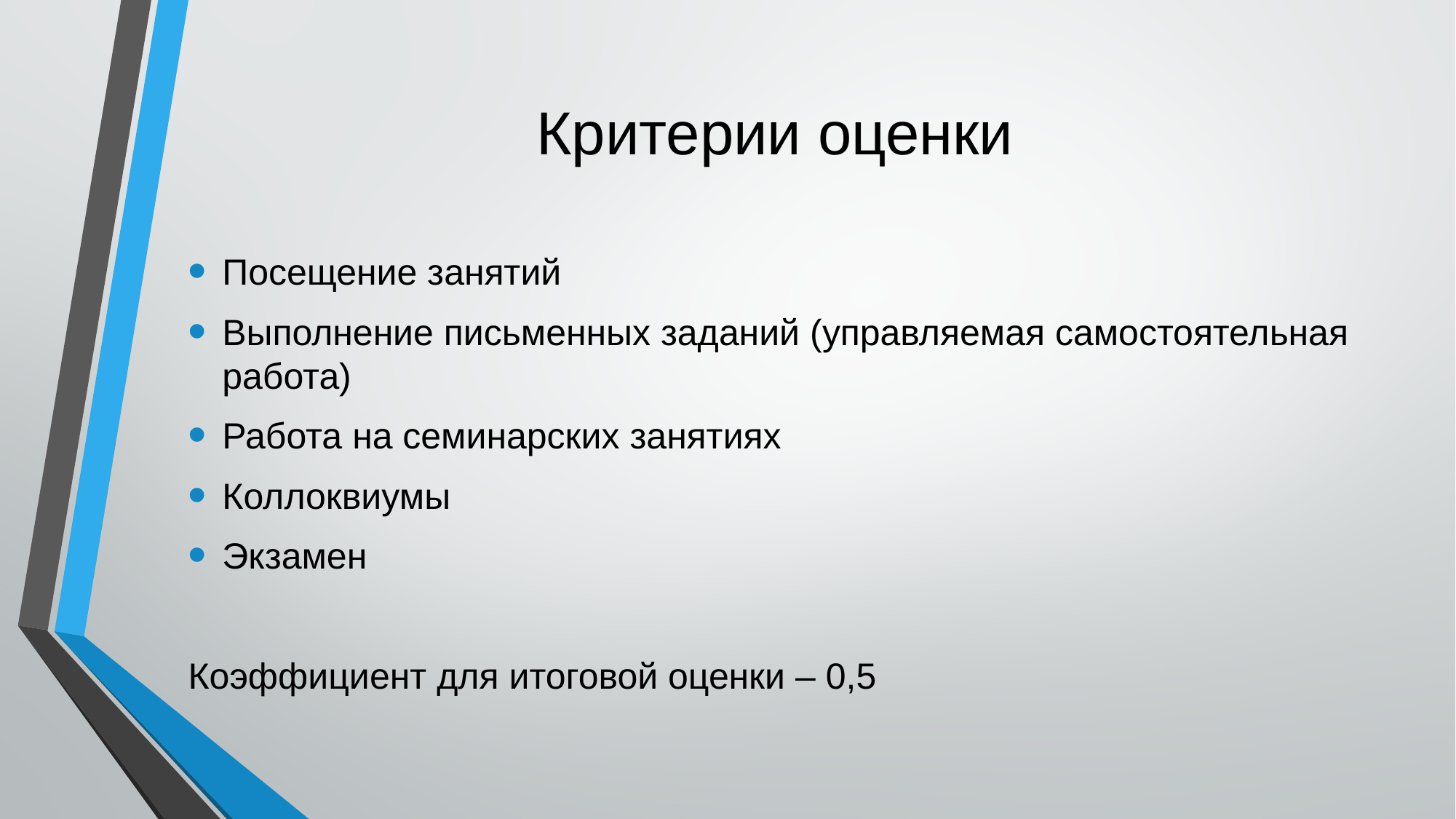

# Критерии оценки
Посещение занятий
Выполнение письменных заданий (управляемая самостоятельная работа)
Работа на семинарских занятиях
Коллоквиумы
Экзамен

Коэффициент для итоговой оценки – 0,5